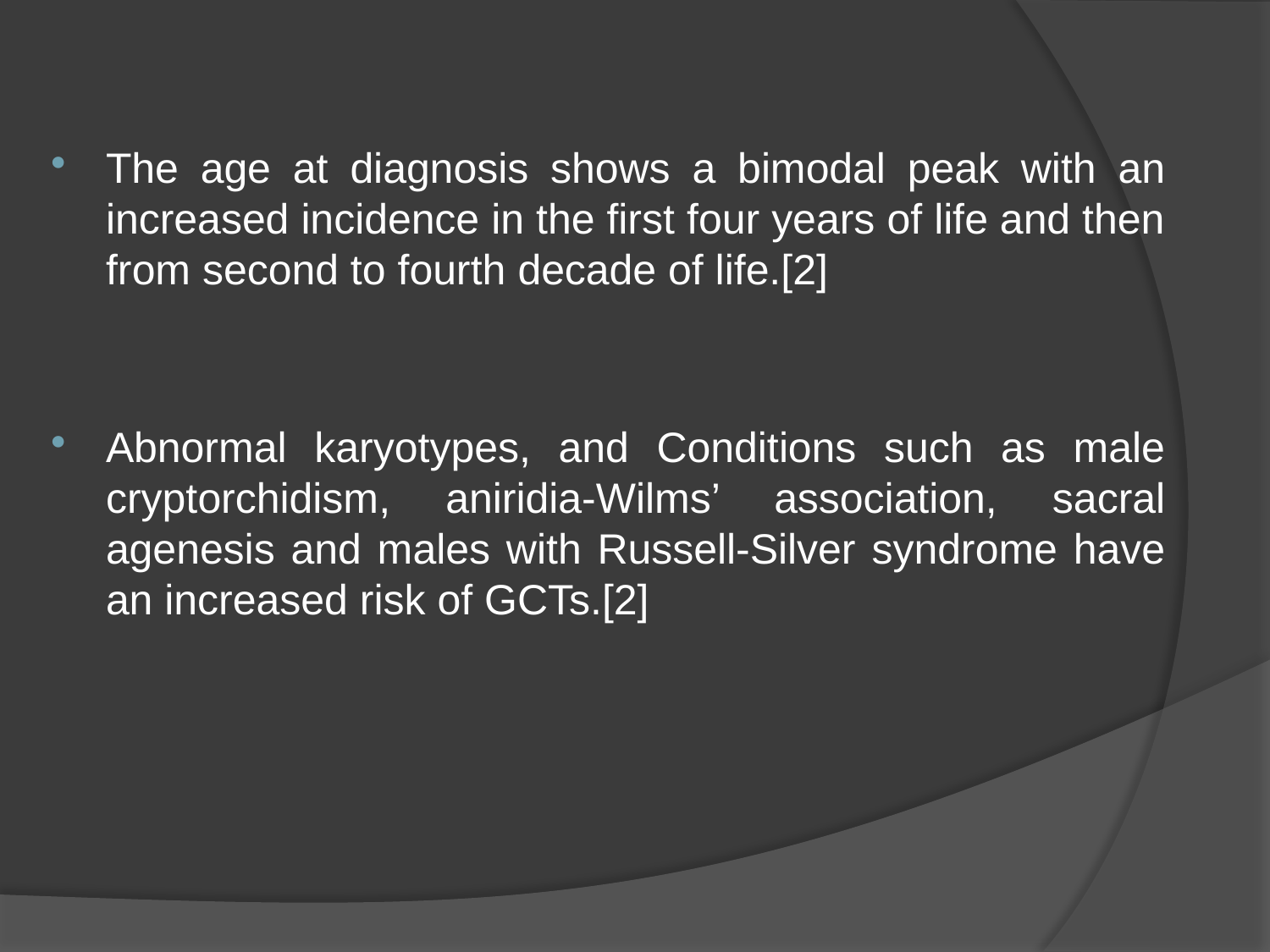

The age at diagnosis shows a bimodal peak with an increased incidence in the first four years of life and then from second to fourth decade of life.[2]

Abnormal karyotypes, and Conditions such as male cryptorchidism, aniridia-Wilms’ association, sacral agenesis and males with Russell-Silver syndrome have an increased risk of GCTs.[2]